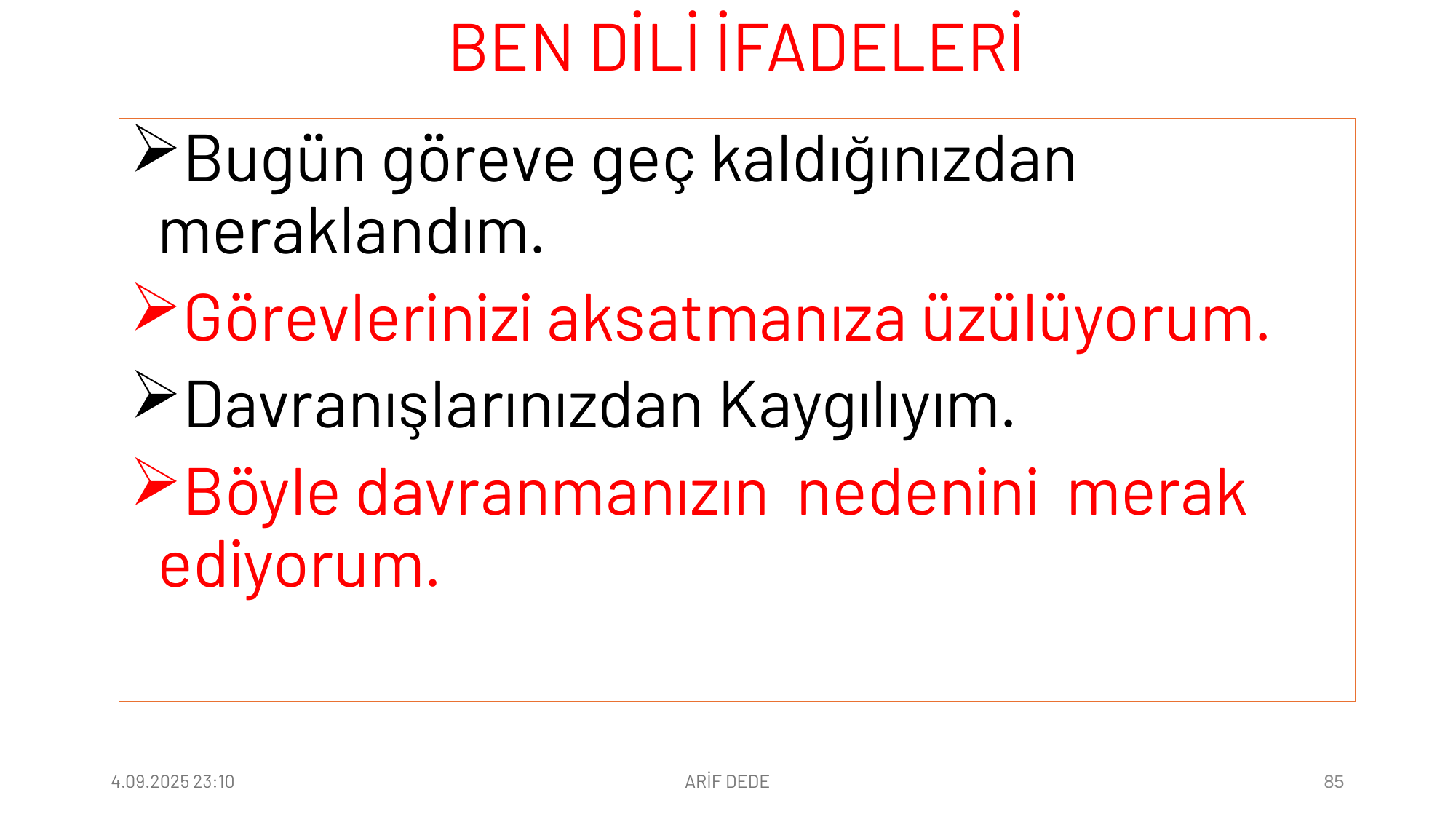

# BEN DİLİ İFADELERİ
Bugün göreve geç kaldığınızdan meraklandım.
Görevlerinizi aksatmanıza üzülüyorum.
Davranışlarınızdan Kaygılıyım.
Böyle davranmanızın  nedenini  merak ediyorum.

4.09.2025 23:10
ARİF DEDE
85